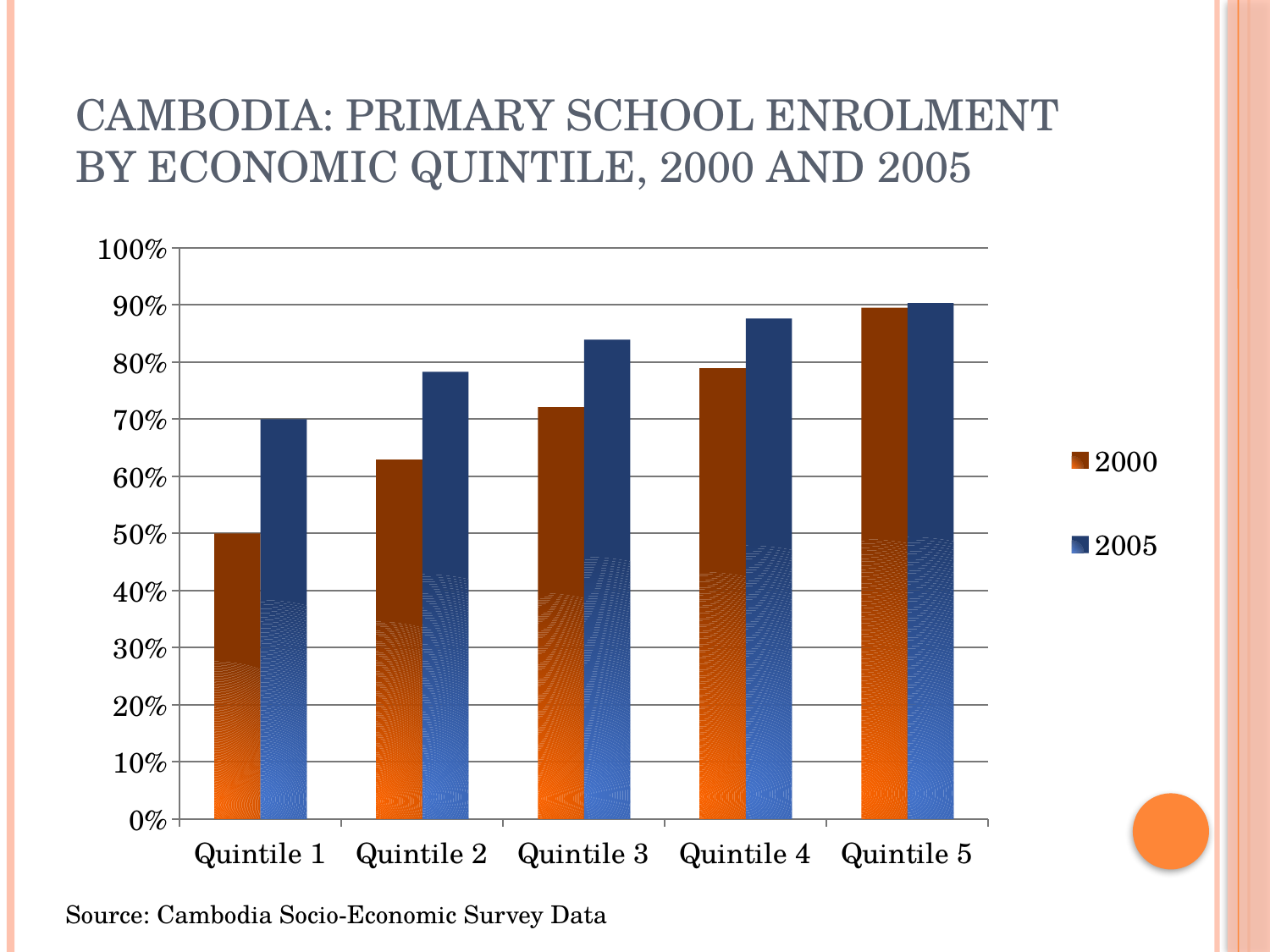

# Cambodia: Primary school enrolment by economic quintile, 2000 and 2005

### Chart

| Category | 2000 | 2005 |
|---|---|---|
| Quintile 1 | 0.5 | 0.700000000000001 |
| Quintile 2 | 0.629000000000003 | 0.783 |
| Quintile 3 | 0.721000000000001 | 0.839000000000001 |
| Quintile 4 | 0.789 | 0.876000000000003 |
| Quintile 5 | 0.895 | 0.903 |
Source: Cambodia Socio-Economic Survey Data